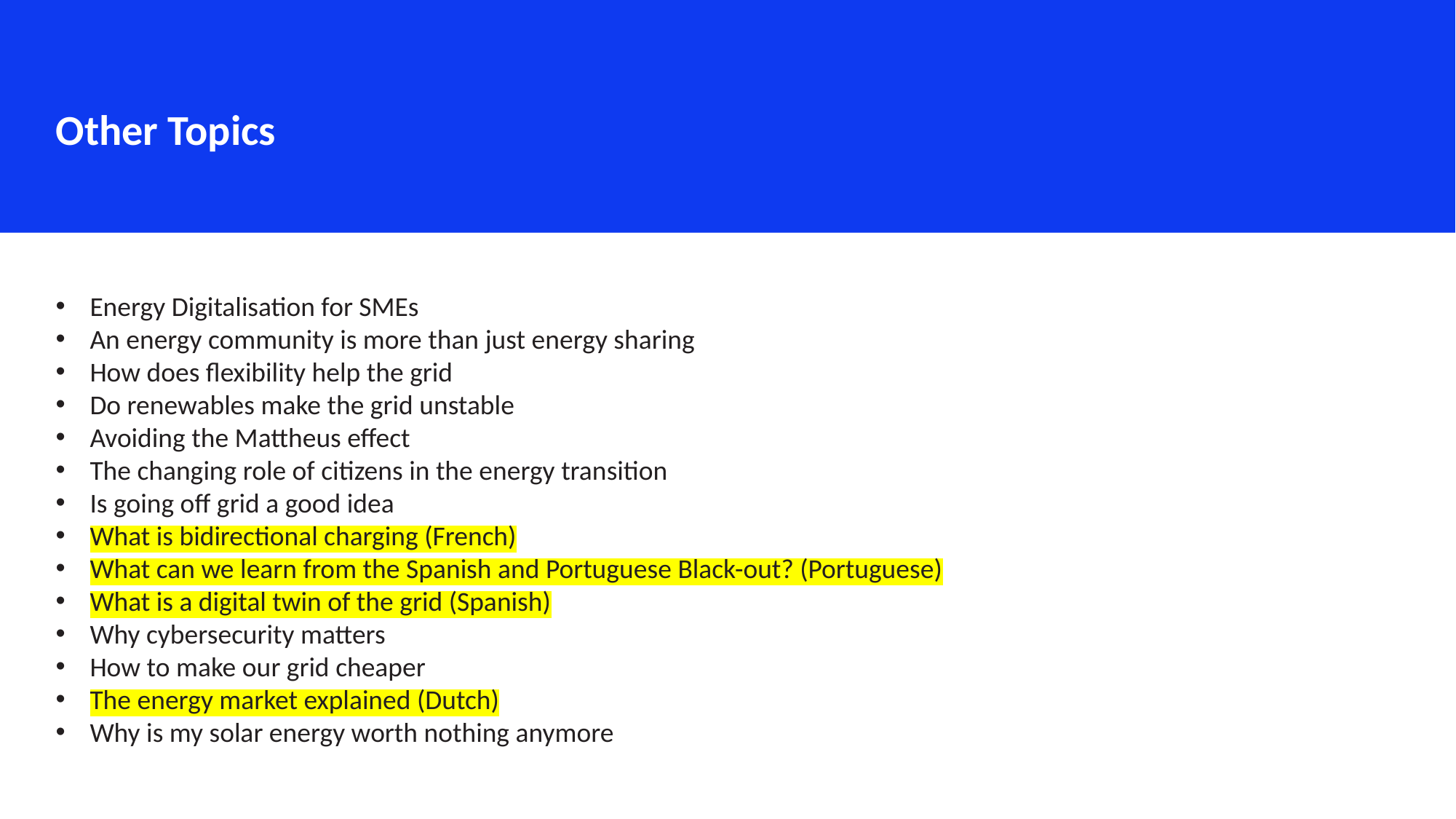

Other Topics
Energy Digitalisation for SMEs
An energy community is more than just energy sharing
How does flexibility help the grid
Do renewables make the grid unstable
Avoiding the Mattheus effect
The changing role of citizens in the energy transition
Is going off grid a good idea
What is bidirectional charging (French)
What can we learn from the Spanish and Portuguese Black-out? (Portuguese)
What is a digital twin of the grid (Spanish)
Why cybersecurity matters
How to make our grid cheaper
The energy market explained (Dutch)
Why is my solar energy worth nothing anymore